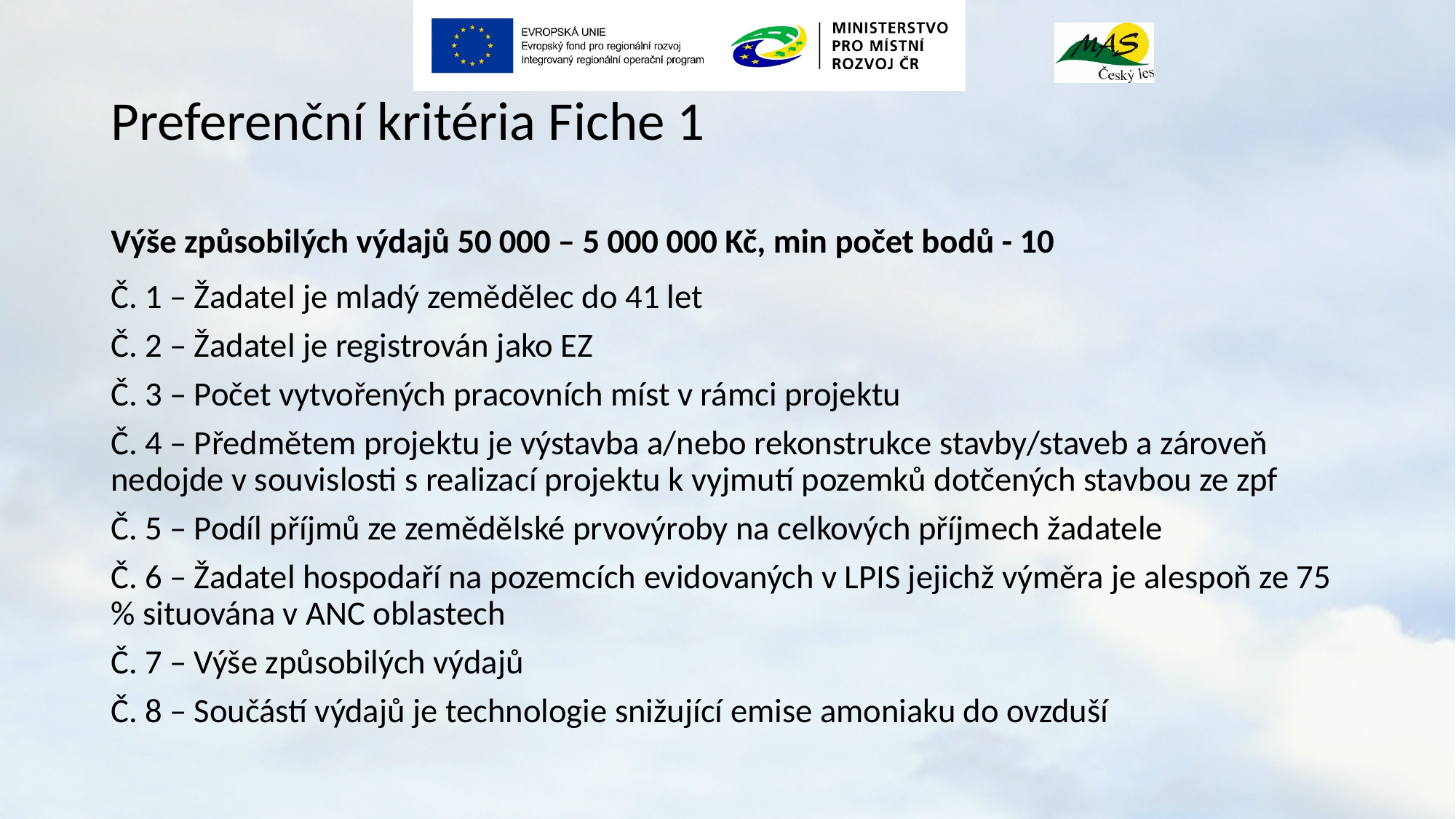

# Preferenční kritéria Fiche 1
Výše způsobilých výdajů 50 000 – 5 000 000 Kč, min počet bodů - 10
Č. 1 – Žadatel je mladý zemědělec do 41 let
Č. 2 – Žadatel je registrován jako EZ
Č. 3 – Počet vytvořených pracovních míst v rámci projektu
Č. 4 – Předmětem projektu je výstavba a/nebo rekonstrukce stavby/staveb a zároveň nedojde v souvislosti s realizací projektu k vyjmutí pozemků dotčených stavbou ze zpf
Č. 5 – Podíl příjmů ze zemědělské prvovýroby na celkových příjmech žadatele
Č. 6 – Žadatel hospodaří na pozemcích evidovaných v LPIS jejichž výměra je alespoň ze 75 % situována v ANC oblastech
Č. 7 – Výše způsobilých výdajů
Č. 8 – Součástí výdajů je technologie snižující emise amoniaku do ovzduší